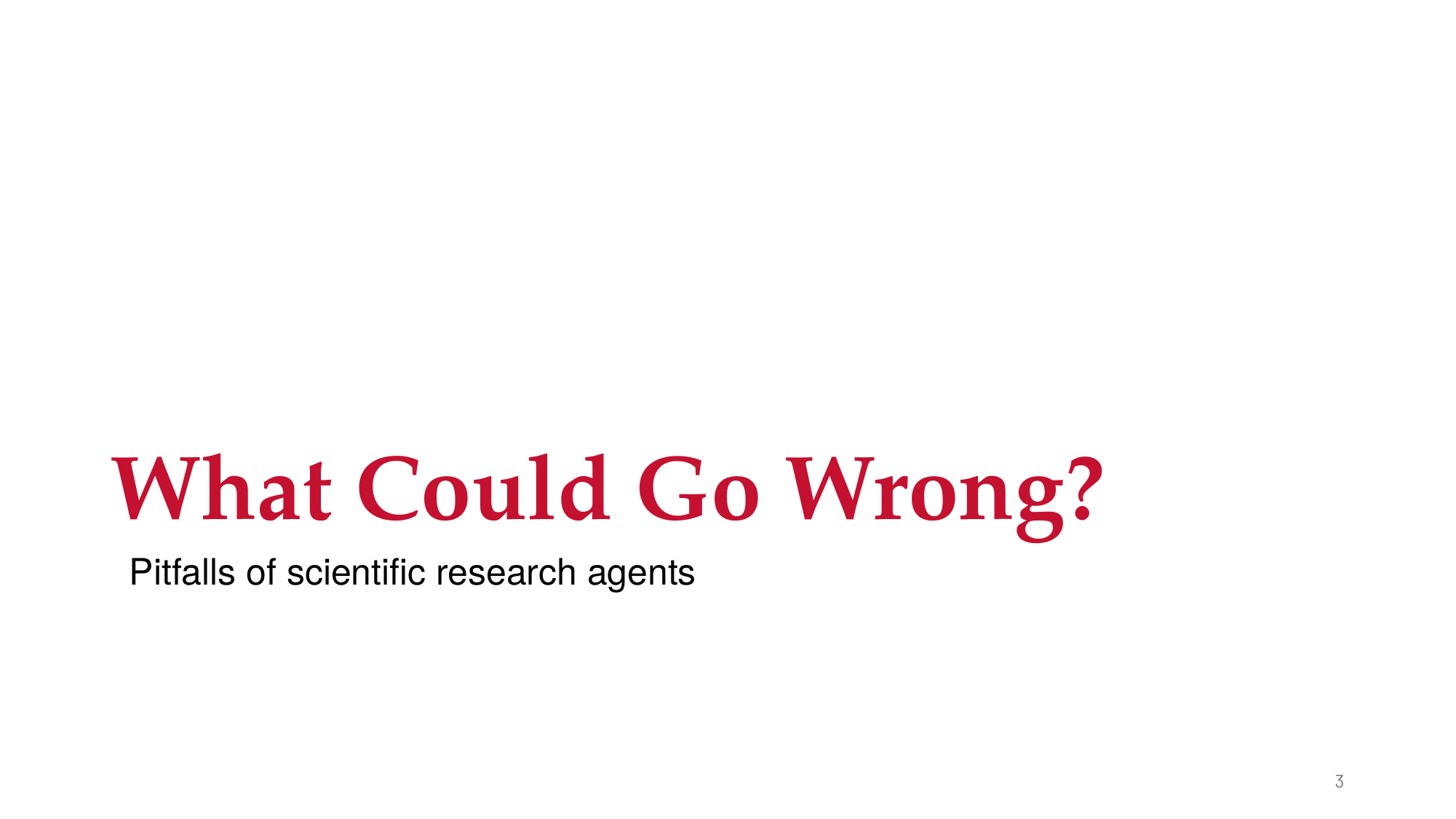

# What Could Go Wrong?
Pitfalls of scientific research agents
3